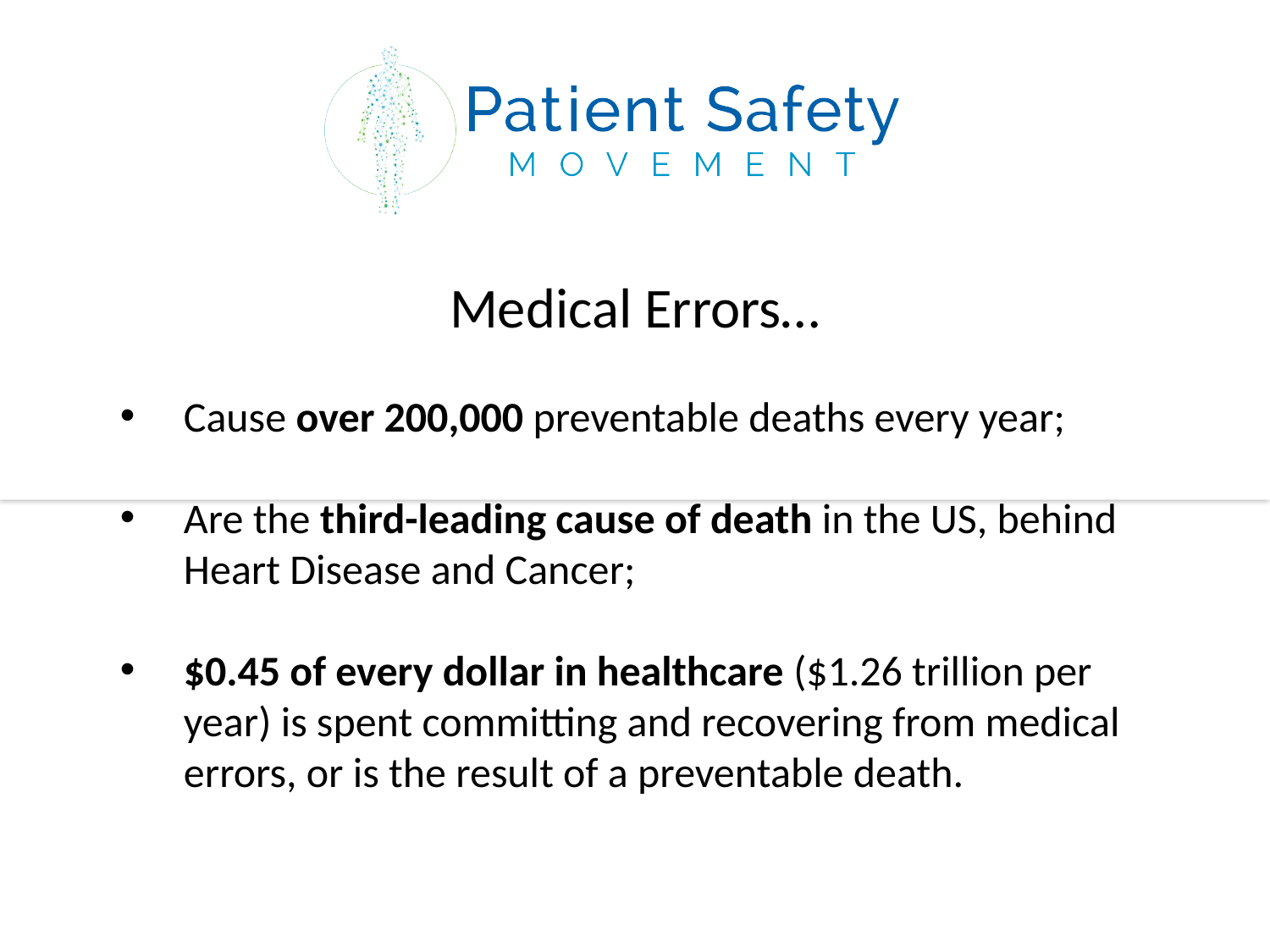

Medical Errors…

Cause over 200,000 preventable deaths every year;
Are the third-leading cause of death in the US, behind Heart Disease and Cancer;
$0.45 of every dollar in healthcare ($1.26 trillion per year) is spent committing and recovering from medical errors, or is the result of a preventable death.